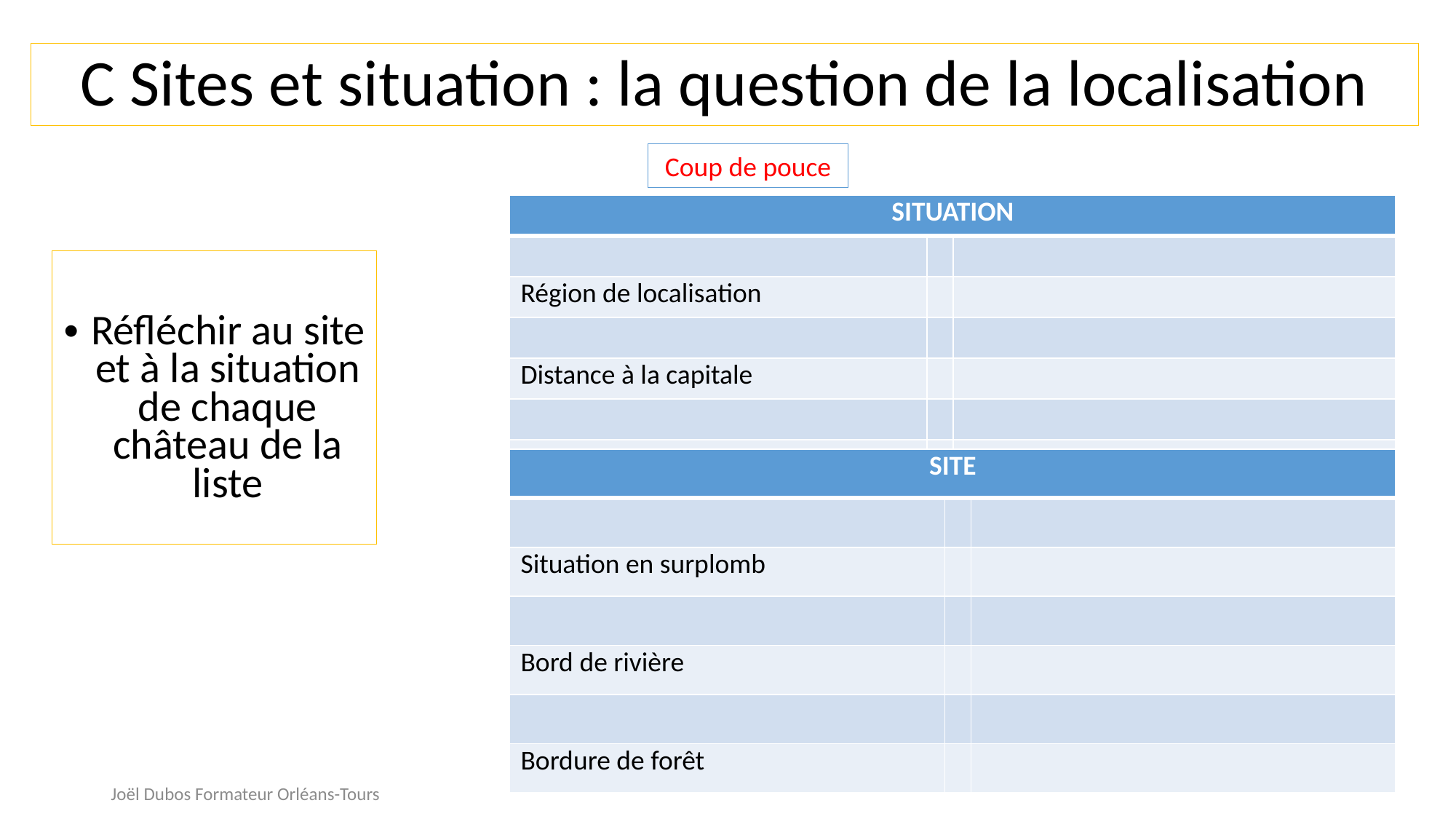

# C Sites et situation : la question de la localisation
Coup de pouce
| SITUATION |  |  |
| --- | --- | --- |
|  |  |  |
| Région de localisation |  |  |
|  |  |  |
| Distance à la capitale |  |  |
|  |  |  |
|  |  |  |
|  |  |  |

Réfléchir au site et à la situation de chaque château de la liste
| SITE |  |  |
| --- | --- | --- |
|  |  |  |
| Situation en surplomb |  |  |
|  |  |  |
| Bord de rivière |  |  |
|  |  |  |
| Bordure de forêt |  |  |
Joël Dubos Formateur Orléans-Tours